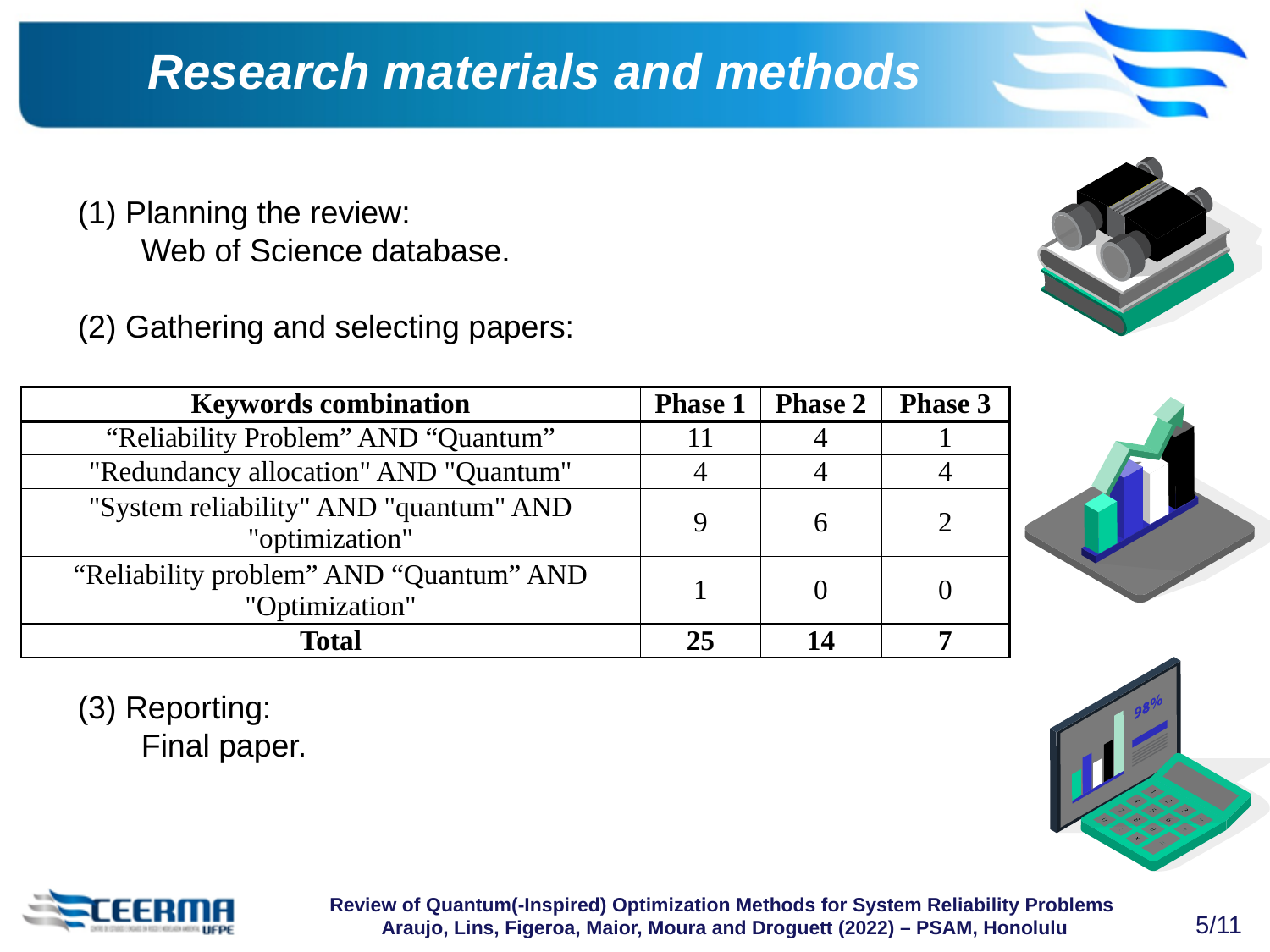

# Research materials and methods

Planning the review:
Web of Science database.

Gathering and selecting papers:

Reporting:
Final paper.
| Keywords combination | Phase 1 | Phase 2 | Phase 3 |
| --- | --- | --- | --- |
| “Reliability Problem” AND “Quantum” | 11 | 4 | 1 |
| "Redundancy allocation" AND "Quantum" | 4 | 4 | 4 |
| "System reliability" AND "quantum" AND "optimization" | 9 | 6 | 2 |
| “Reliability problem” AND “Quantum” AND "Optimization" | 1 | 0 | 0 |
| Total | 25 | 14 | 7 |

Review of Quantum(-Inspired) Optimization Methods for System Reliability Problems
Araujo, Lins, Figeroa, Maior, Moura and Droguett (2022) – PSAM, Honolulu